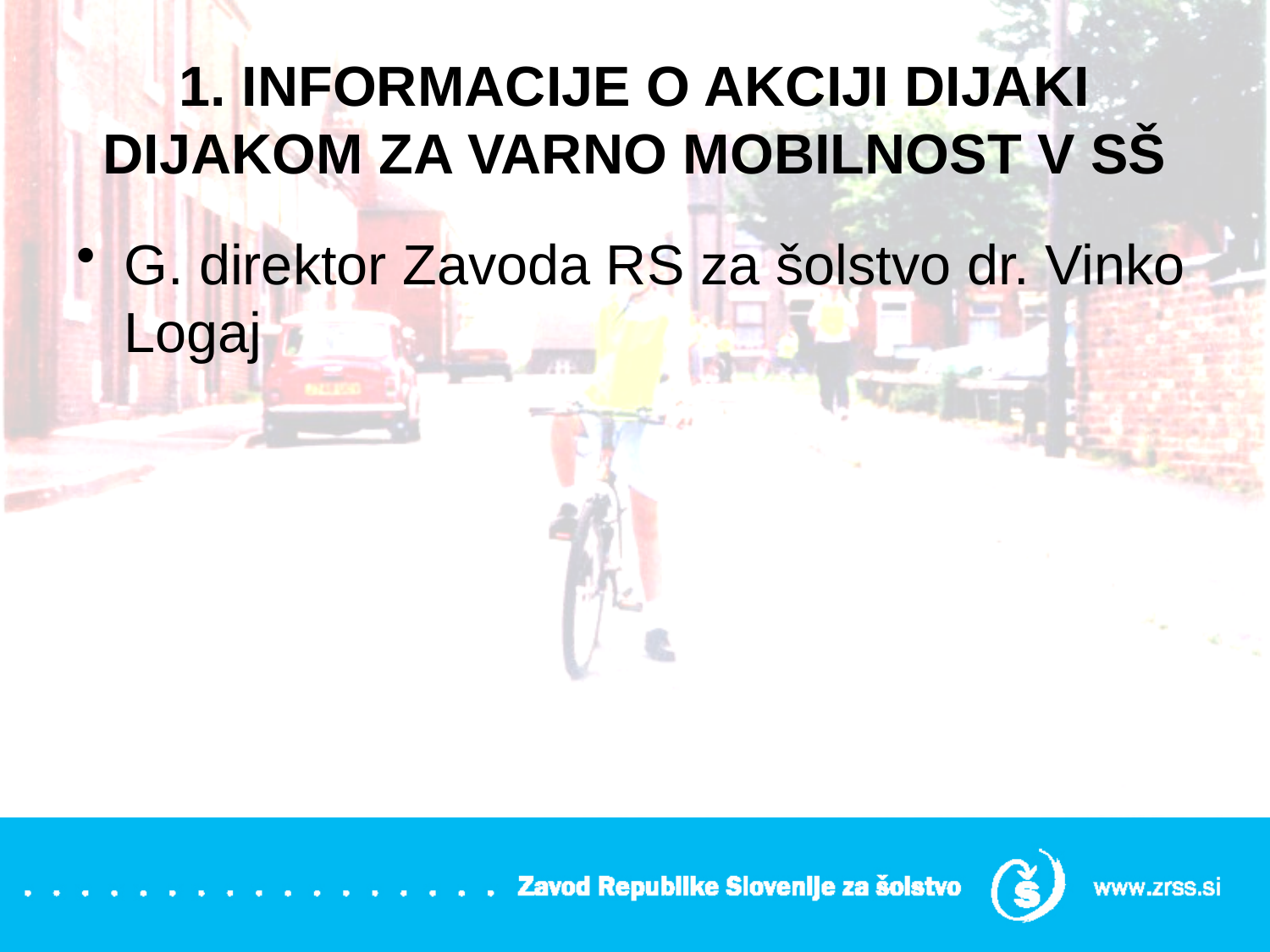

# 1. INFORMACIJE O AKCIJI DIJAKI DIJAKOM ZA VARNO MOBILNOST V SŠ
G. direktor Zavoda RS za šolstvo dr. Vinko Logaj